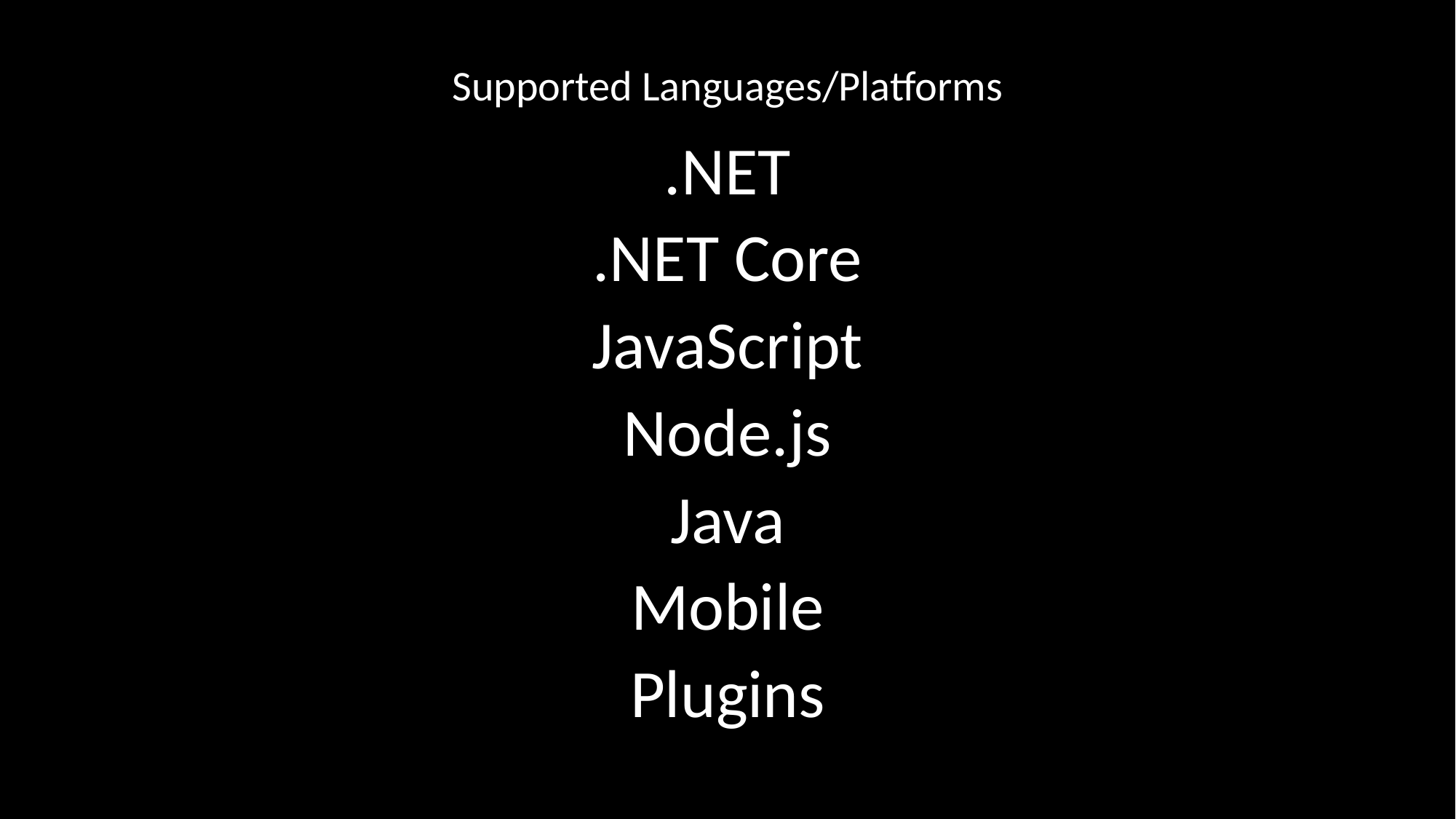

# Supported Languages/Platforms
.NET
.NET Core
JavaScript
Node.js
Java
Mobile
Plugins